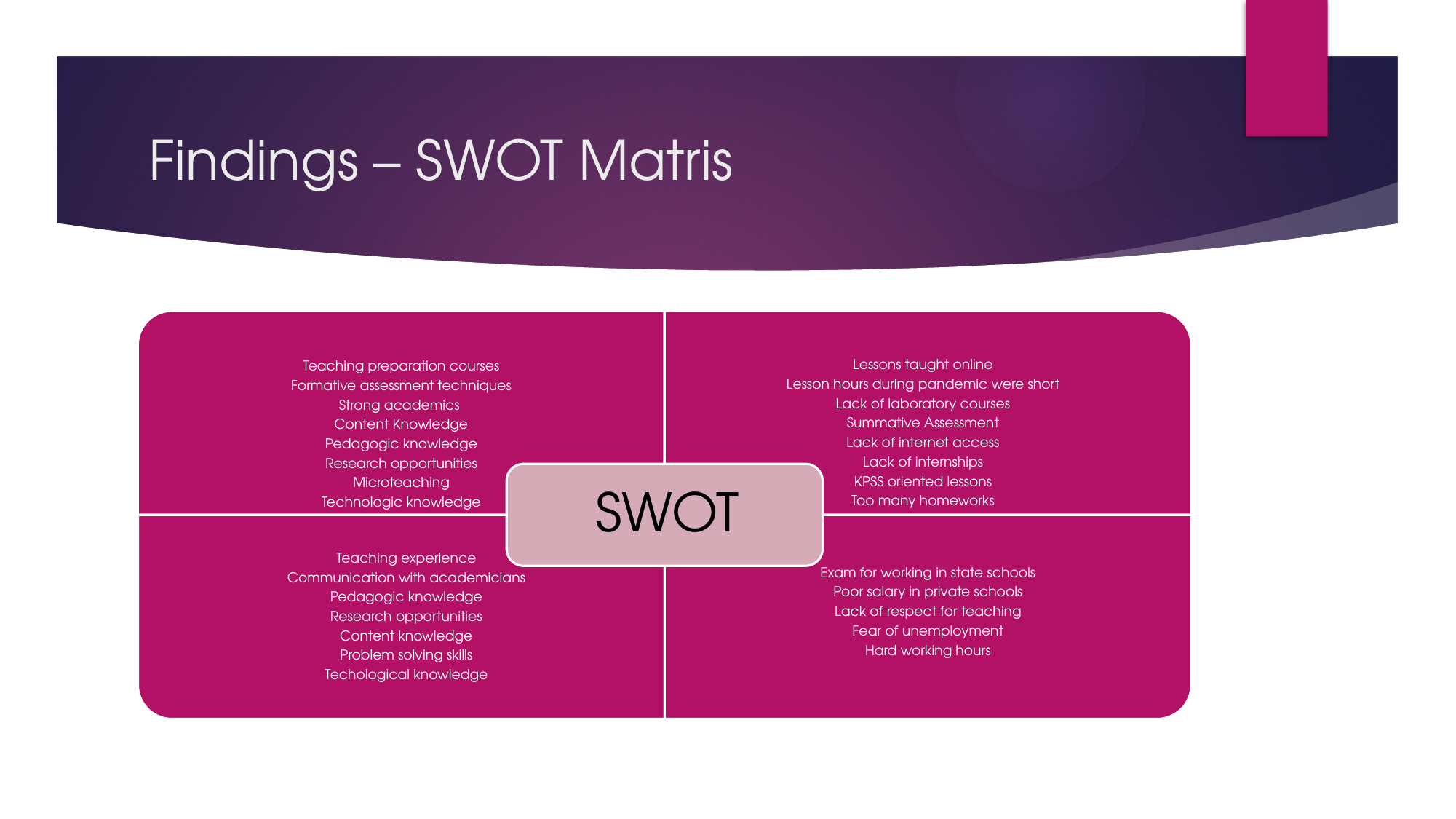

# Findings – SWOT Matris

Teaching preparation courses
Formative assessment techniques
Strong academics
Content Knowledge
Pedagogic knowledge
Research opportunities
Microteaching
Technologic knowledge

Lessons taught online
Lesson hours during pandemic were short
Lack of laboratory courses
Summative Assessment
Lack of internet access
Lack of internships
KPSS oriented lessons
Too many homeworks
Teaching experience
Communication with academicians
Pedagogic knowledge
Research opportunities
Content knowledge
Problem solving skills
Techological knowledge
Exam for working in state schools
Poor salary in private schools
Lack of respect for teaching
Fear of unemployment
Hard working hours
SWOT